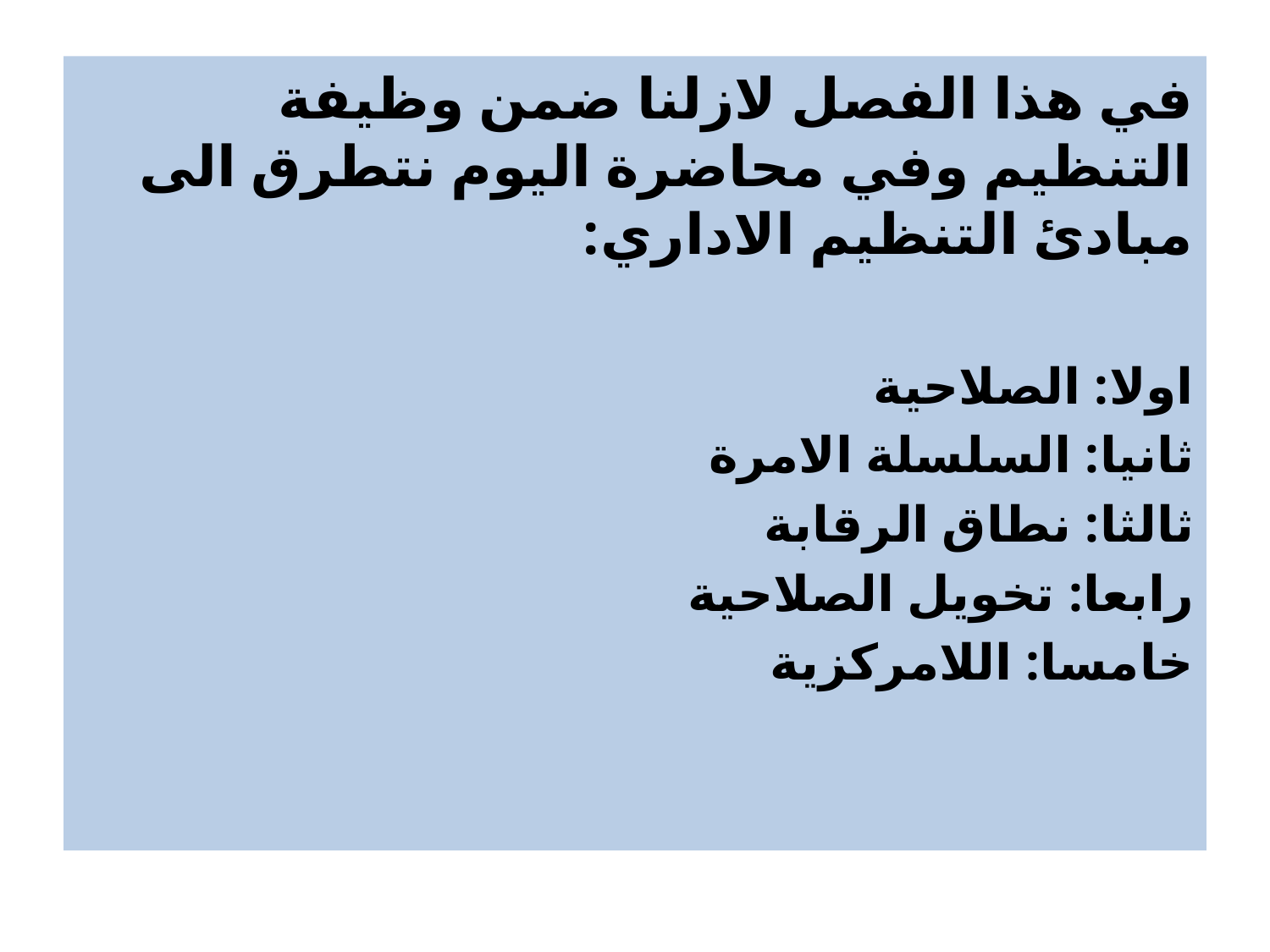

في هذا الفصل لازلنا ضمن وظيفة التنظيم وفي محاضرة اليوم نتطرق الى مبادئ التنظيم الاداري:

اولا: الصلاحية
ثانيا: السلسلة الامرة
ثالثا: نطاق الرقابة
رابعا: تخويل الصلاحية
خامسا: اللامركزية